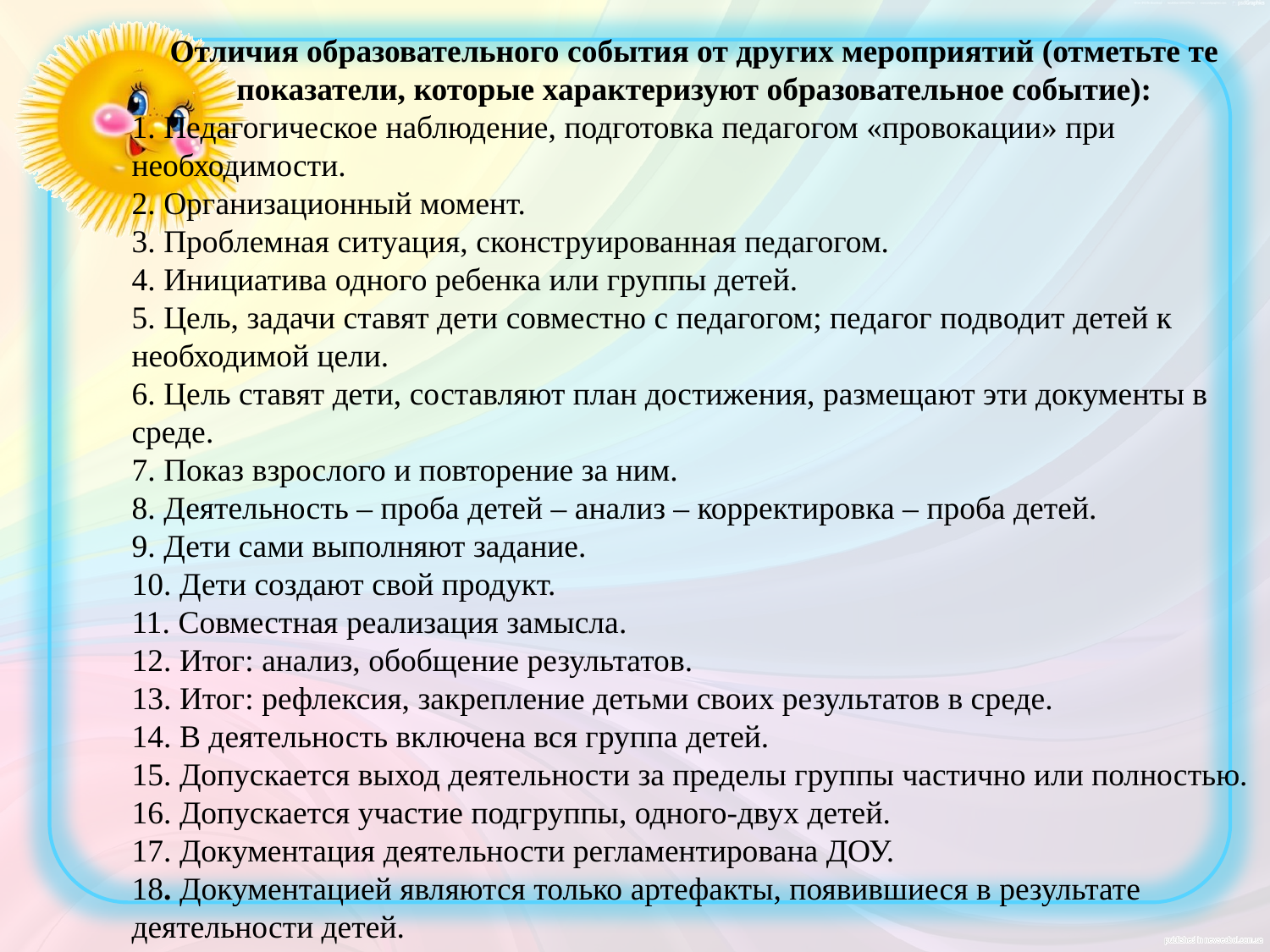

Отличия образовательного события от других мероприятий (отметьте те показатели, которые характеризуют образовательное событие):
1. Педагогическое наблюдение, подготовка педагогом «провокации» при необходимости.
2. Организационный момент.
3. Проблемная ситуация, сконструированная педагогом.
4. Инициатива одного ребенка или группы детей.
5. Цель, задачи ставят дети совместно с педагогом; педагог подводит детей к необходимой цели.
6. Цель ставят дети, составляют план достижения, размещают эти документы в среде.
7. Показ взрослого и повторение за ним.
8. Деятельность – проба детей – анализ – корректировка – проба детей.
9. Дети сами выполняют задание.
10. Дети создают свой продукт.
11. Совместная реализация замысла.
12. Итог: анализ, обобщение результатов.
13. Итог: рефлексия, закрепление детьми своих результатов в среде.
14. В деятельность включена вся группа детей.
15. Допускается выход деятельности за пределы группы частично или полностью.
16. Допускается участие подгруппы, одного-двух детей.
17. Документация деятельности регламентирована ДОУ.
18. Документацией являются только артефакты, появившиеся в результате деятельности детей.